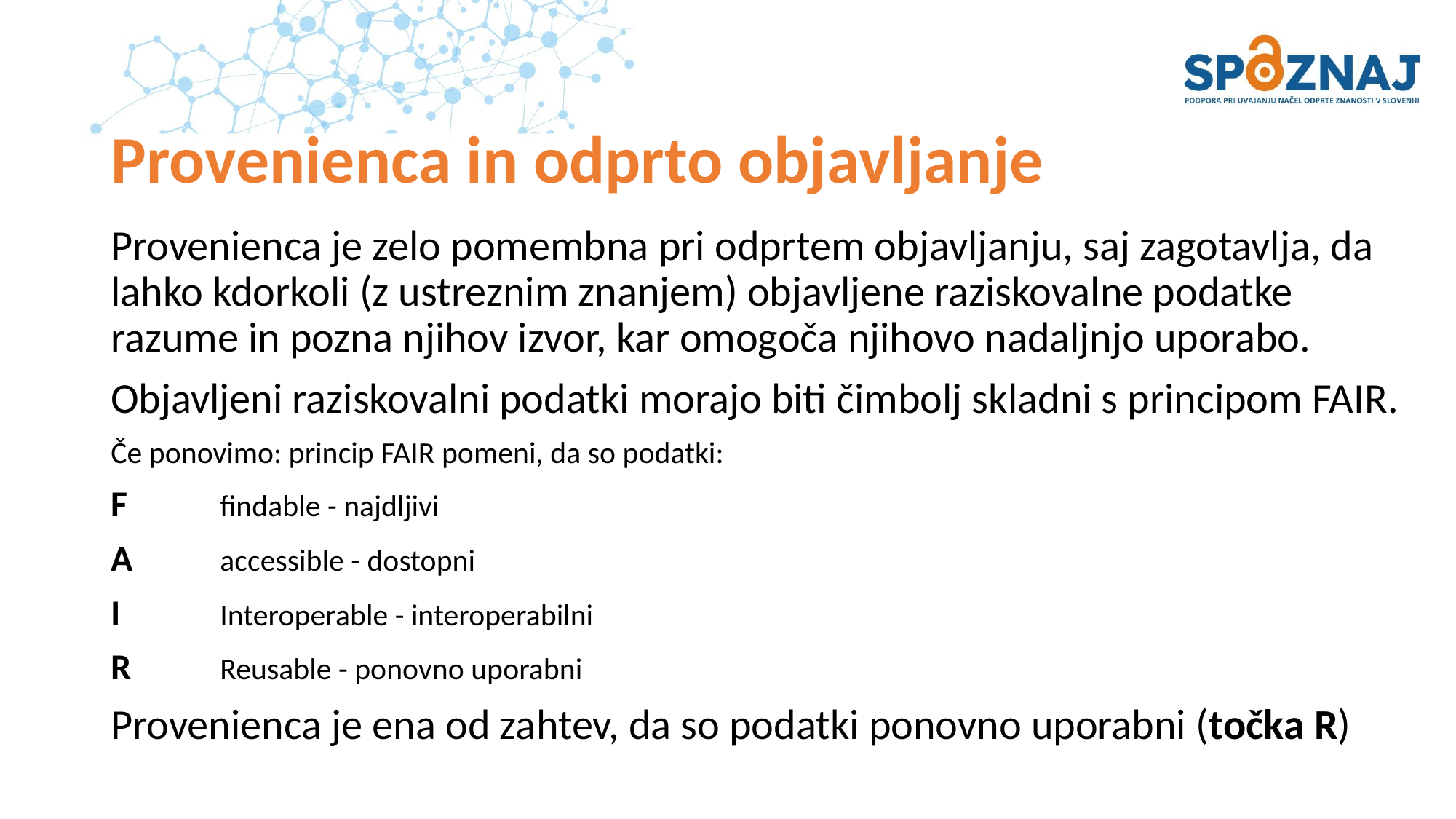

# Provenienca in odprto objavljanje
Provenienca je zelo pomembna pri odprtem objavljanju, saj zagotavlja, da lahko kdorkoli (z ustreznim znanjem) objavljene raziskovalne podatke razume in pozna njihov izvor, kar omogoča njihovo nadaljnjo uporabo.
Objavljeni raziskovalni podatki morajo biti čimbolj skladni s principom FAIR.
Če ponovimo: princip FAIR pomeni, da so podatki:
F 	findable - najdljivi
A 	accessible - dostopni
I 	Interoperable - interoperabilni
R 	Reusable - ponovno uporabni
Provenienca je ena od zahtev, da so podatki ponovno uporabni (točka R)